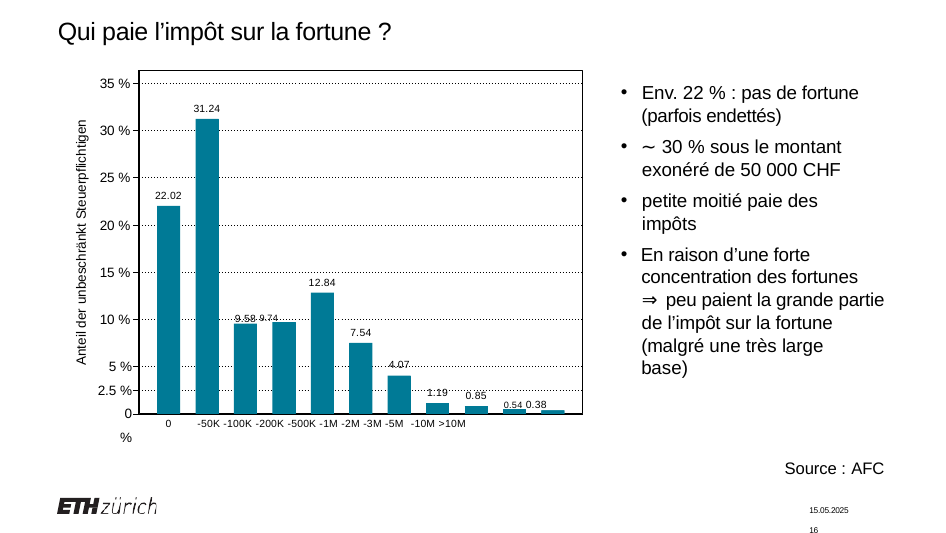

# Qui paie l’impôt sur la fortune ?

35 %
Env. 22 % : pas de fortune

31.24
(parfois endettés)
Anteil der unbeschränkt Steuerpflichtigen

30 %

∼ 30 % sous le montant
exonéré de 50 000 CHF
25 %

22.02
petite moitié paie des

impôts
20 %

En raison d’une forte
15 %
concentration des fortunes

12.84
⇒ peu paient la grande partie

9.58 9.74
de l’impôt sur la fortune (malgré une très large base)
10 %

7.54

5 %
2.5 %  0 %
4.07

1.19
0.85

0.54 0.38

0	-50K -100K -200K -500K -1M -2M -3M -5M -10M >10M
Source : AFC
15.05.2025	16